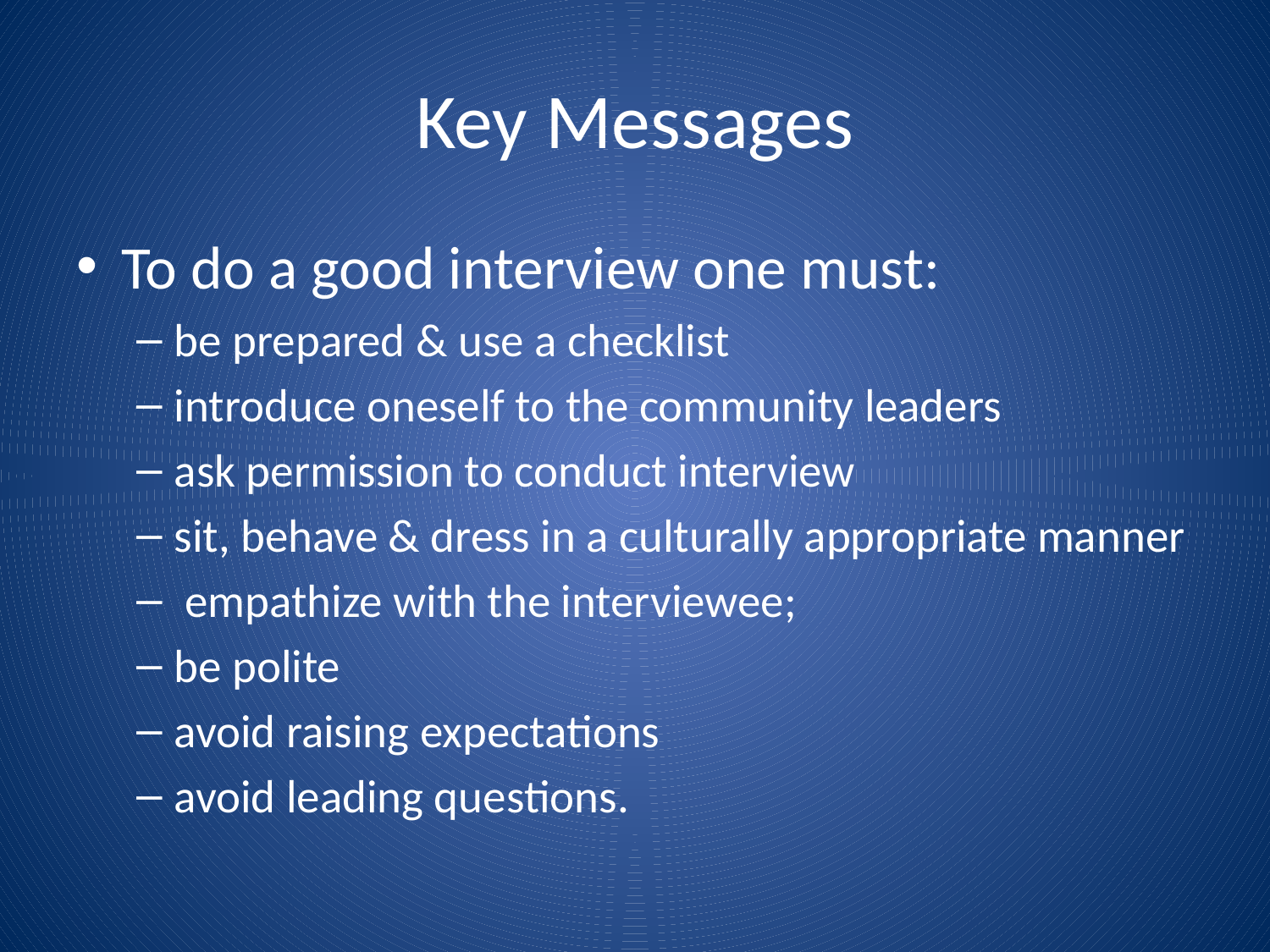

# Key Messages
To do a good interview one must:
be prepared & use a checklist
introduce oneself to the community leaders
ask permission to conduct interview
sit, behave & dress in a culturally appropriate manner
 empathize with the interviewee;
be polite
avoid raising expectations
avoid leading questions.